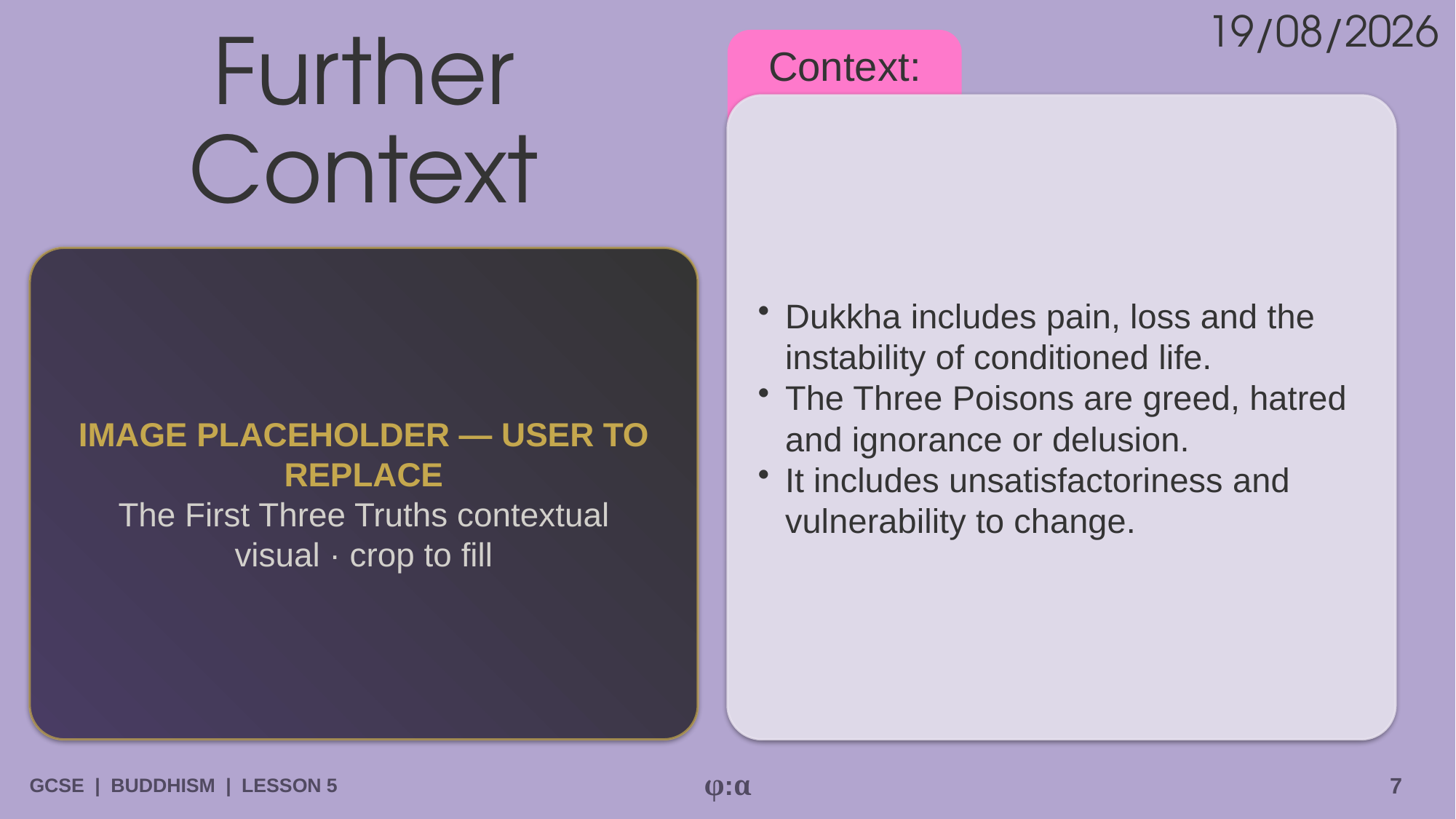

19/08/2026
# Further Context
Context:
​Dukkha includes pain, loss and the instability of conditioned life.
​The Three Poisons are greed, hatred and ignorance or delusion.
​It includes unsatisfactoriness and vulnerability to change.
IMAGE PLACEHOLDER — USER TO REPLACE
The First Three Truths contextual visual · crop to fill
GCSE  |  BUDDHISM  |  LESSON 5
φ:α
7